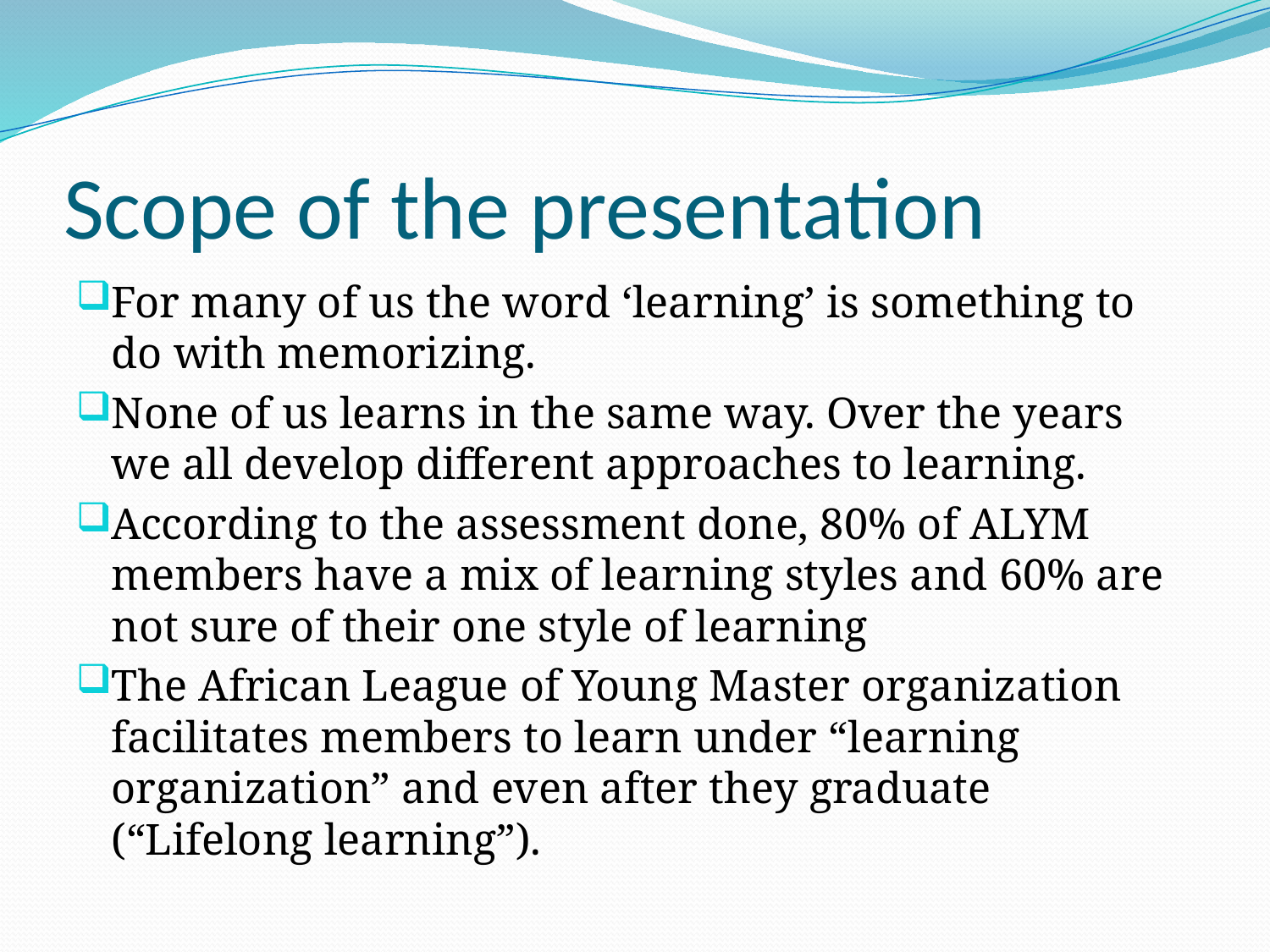

# Scope of the presentation
For many of us the word ‘learning’ is something to do with memorizing.
None of us learns in the same way. Over the years we all develop different approaches to learning.
According to the assessment done, 80% of ALYM members have a mix of learning styles and 60% are not sure of their one style of learning
The African League of Young Master organization facilitates members to learn under “learning organization” and even after they graduate (“Lifelong learning”).